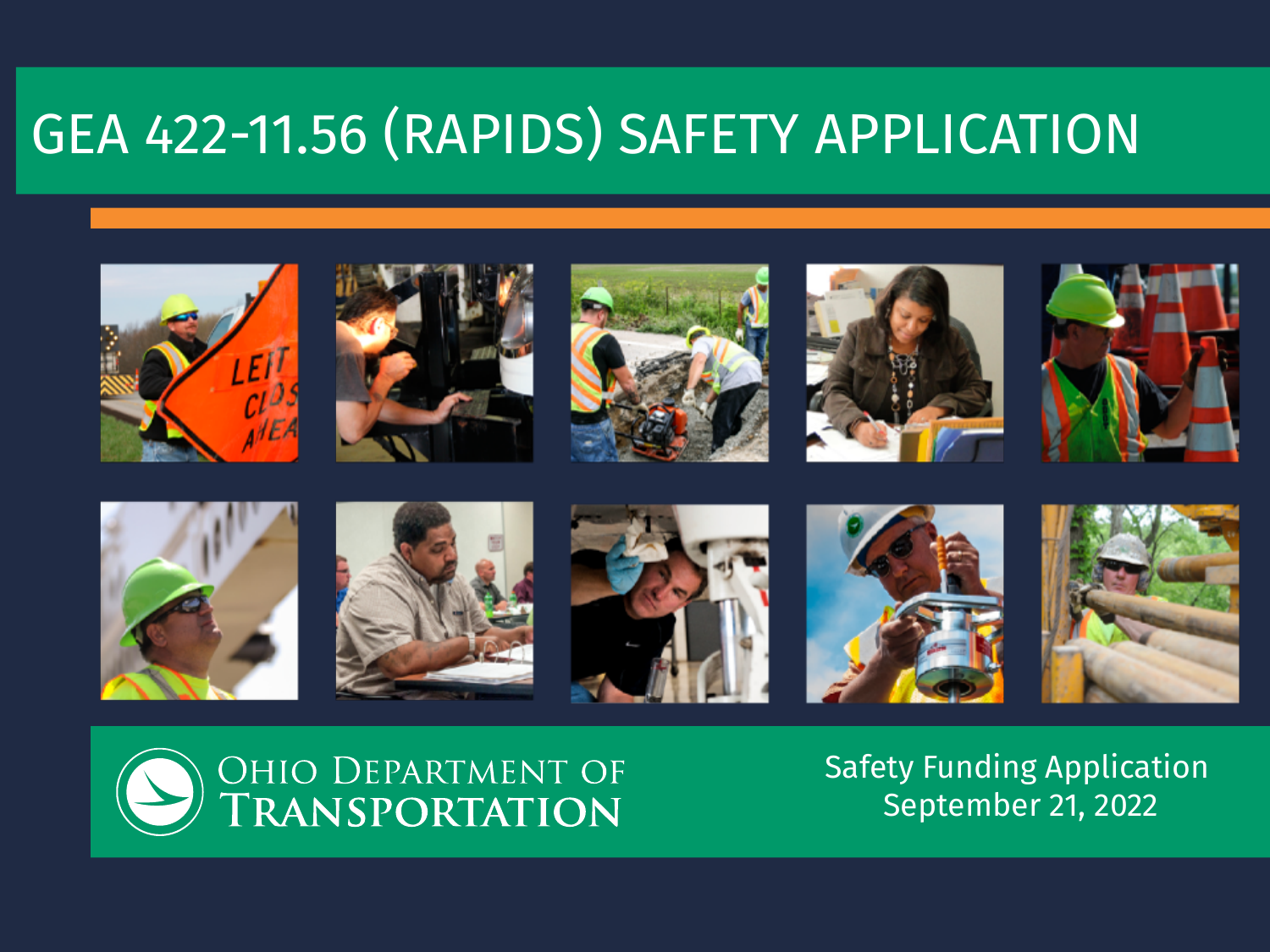

# GEA 422-11.56 (Rapids) Safety application
Safety Funding Application
September 21, 2022